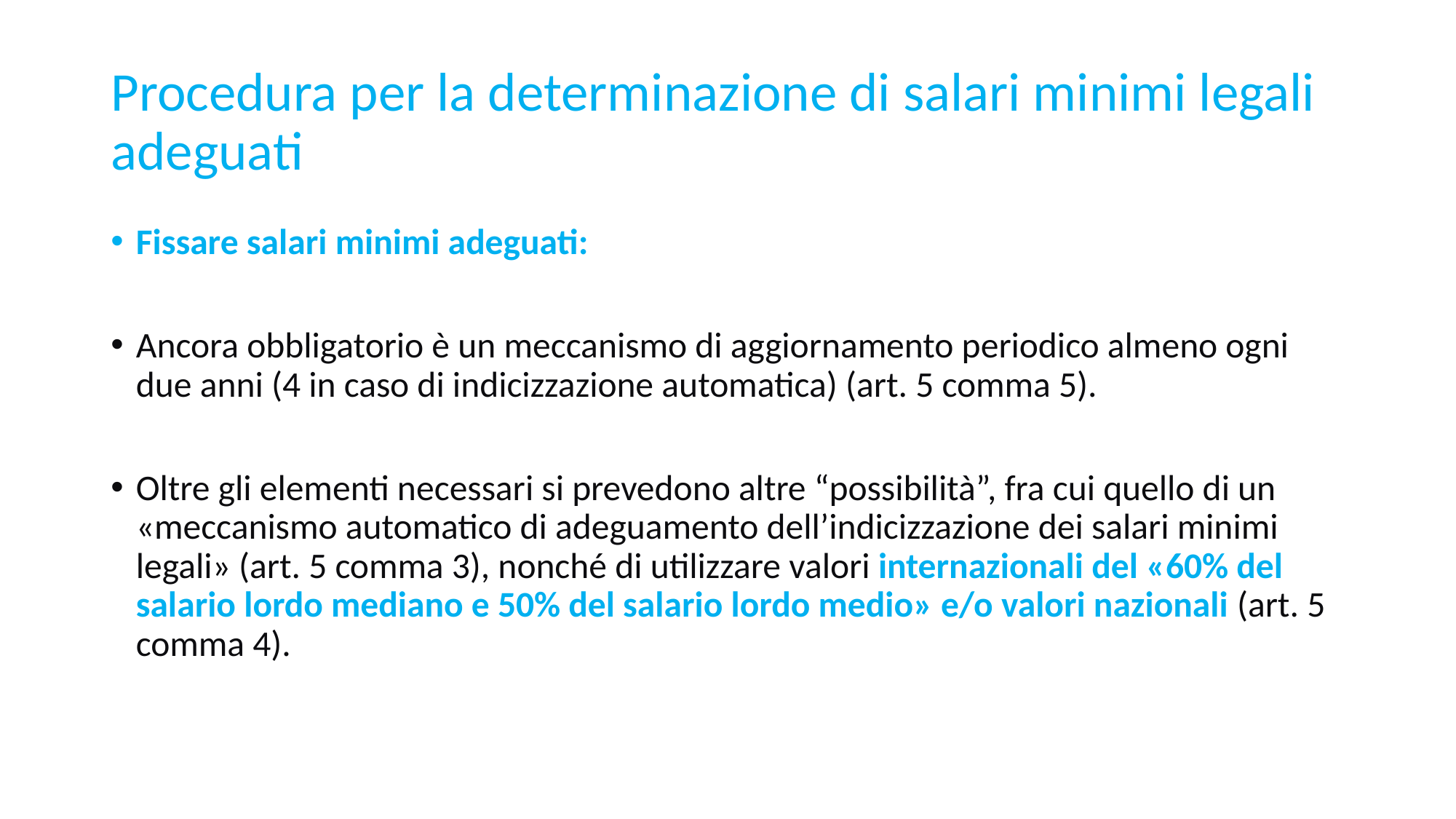

# Procedura per la determinazione di salari minimi legali adeguati
Fissare salari minimi adeguati:

Ancora obbligatorio è un meccanismo di aggiornamento periodico almeno ogni due anni (4 in caso di indicizzazione automatica) (art. 5 comma 5).

Oltre gli elementi necessari si prevedono altre “possibilità”, fra cui quello di un «meccanismo automatico di adeguamento dell’indicizzazione dei salari minimi legali» (art. 5 comma 3), nonché di utilizzare valori internazionali del «60% del salario lordo mediano e 50% del salario lordo medio» e/o valori nazionali (art. 5 comma 4).